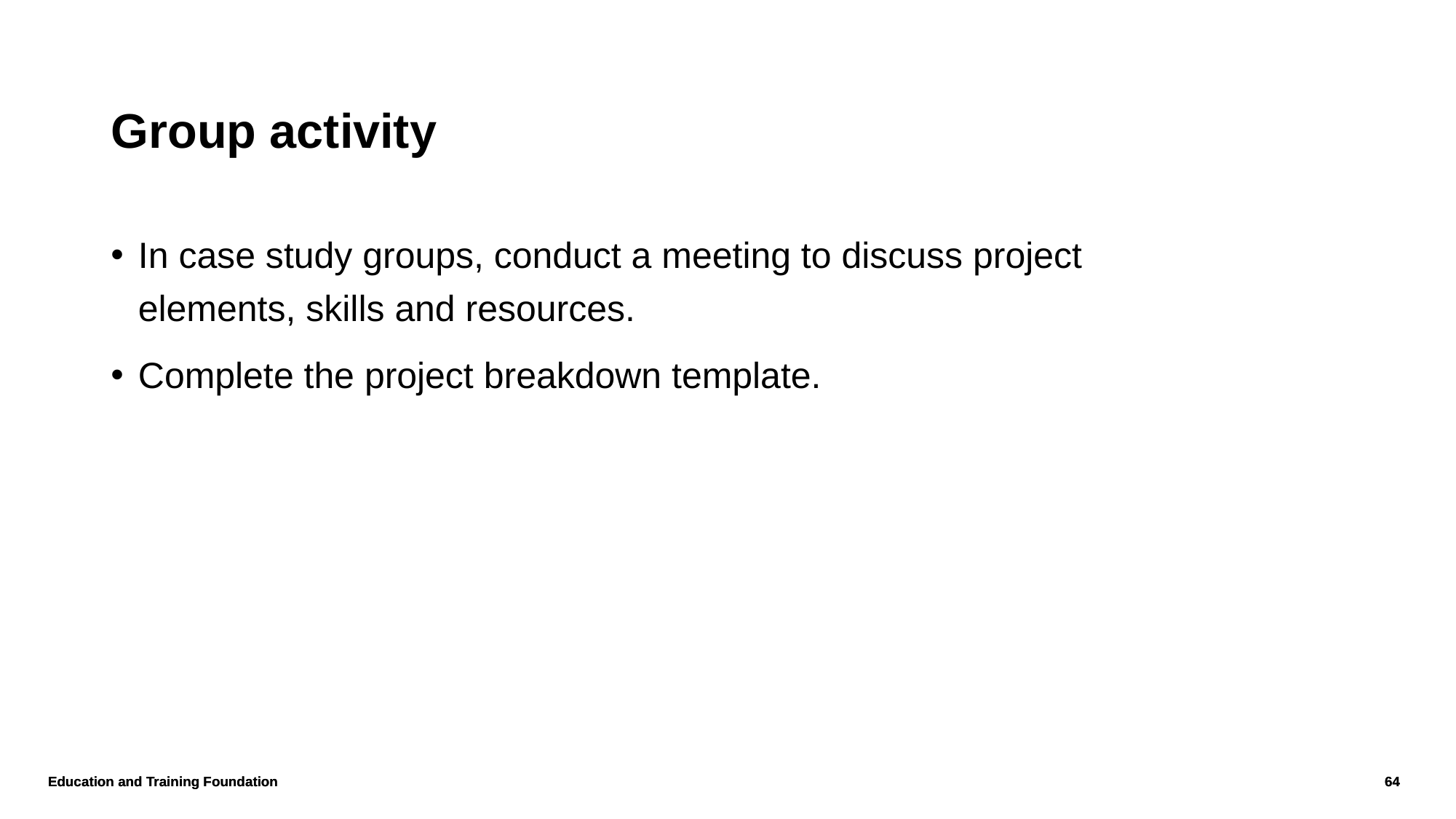

# Group activity
In case study groups, conduct a meeting to discuss project elements, skills and resources.
Complete the project breakdown template.
Education and Training Foundation
64